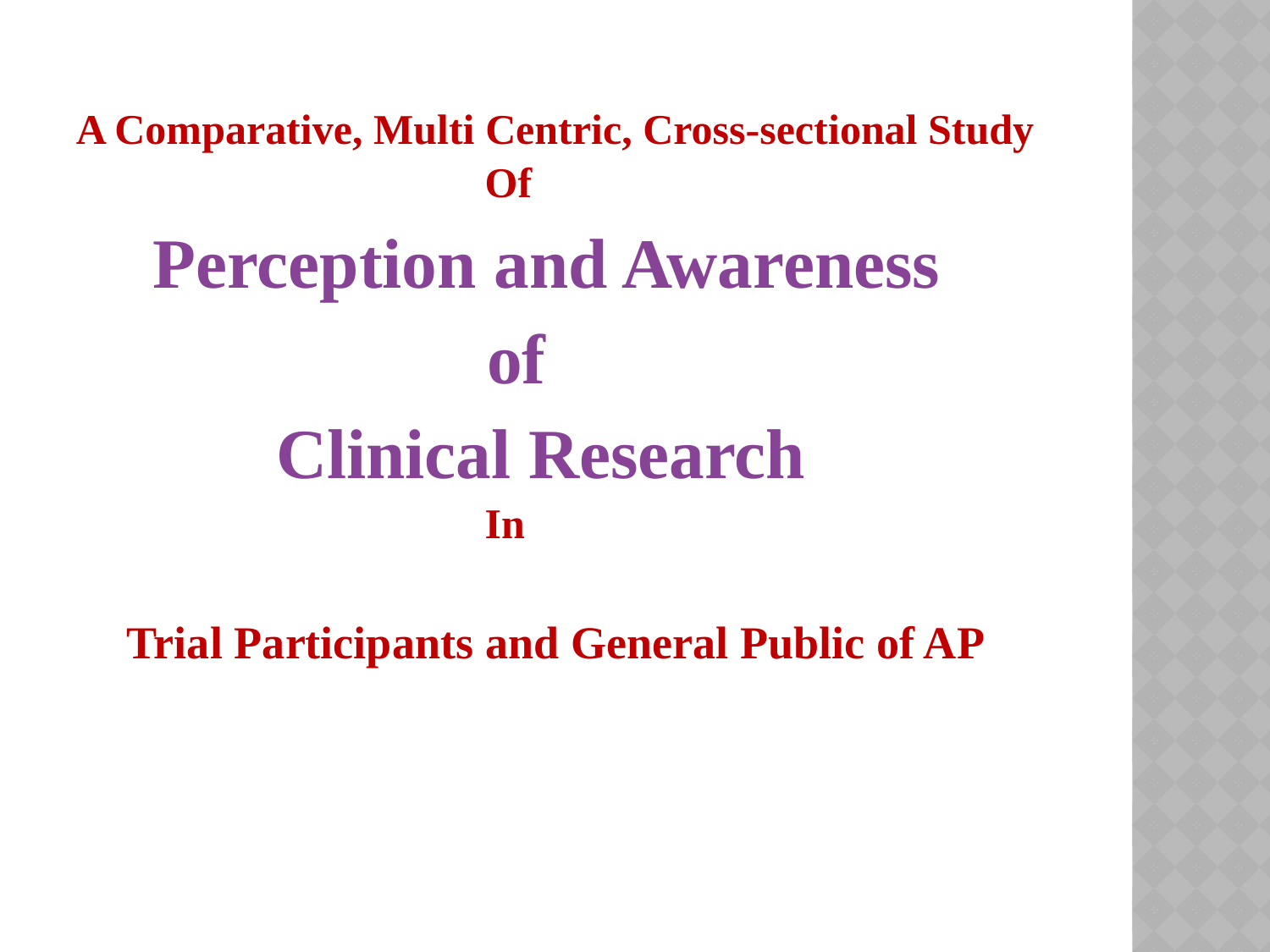

#
      A Comparative, Multi Centric, Cross-sectional Study
                                      Of
        Perception and Awareness
                           of
               Clinical Research
                                      In
          Trial Participants and General Public of AP